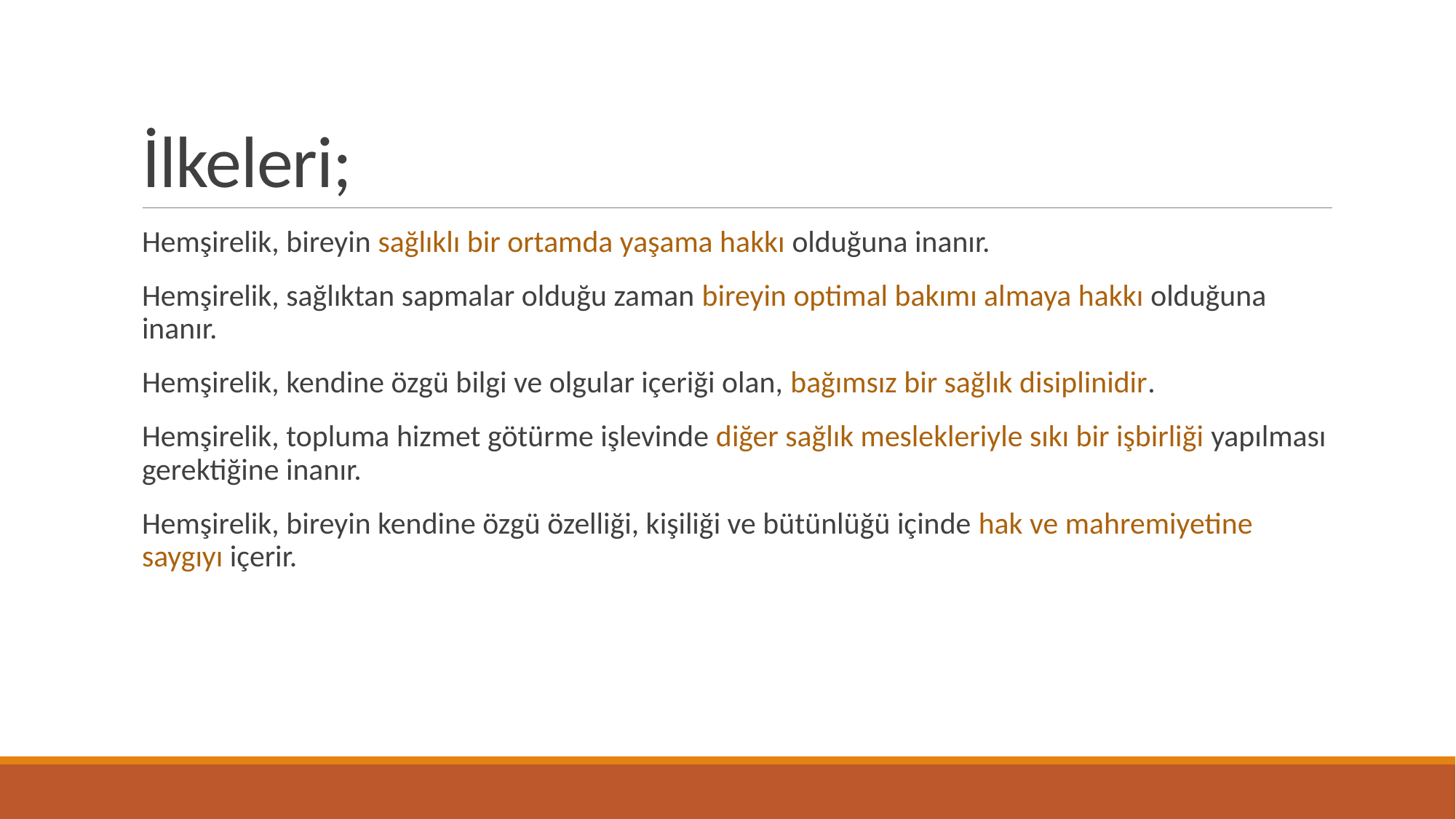

# İlkeleri;
Hemşirelik, bireyin sağlıklı bir ortamda yaşama hakkı olduğuna inanır.
Hemşirelik, sağlıktan sapmalar olduğu zaman bireyin optimal bakımı almaya hakkı olduğuna inanır.
Hemşirelik, kendine özgü bilgi ve olgular içeriği olan, bağımsız bir sağlık disiplinidir.
Hemşirelik, topluma hizmet götürme işlevinde diğer sağlık meslekleriyle sıkı bir işbirliği yapılması gerektiğine inanır.
Hemşirelik, bireyin kendine özgü özelliği, kişiliği ve bütünlüğü içinde hak ve mahremiyetine saygıyı içerir.